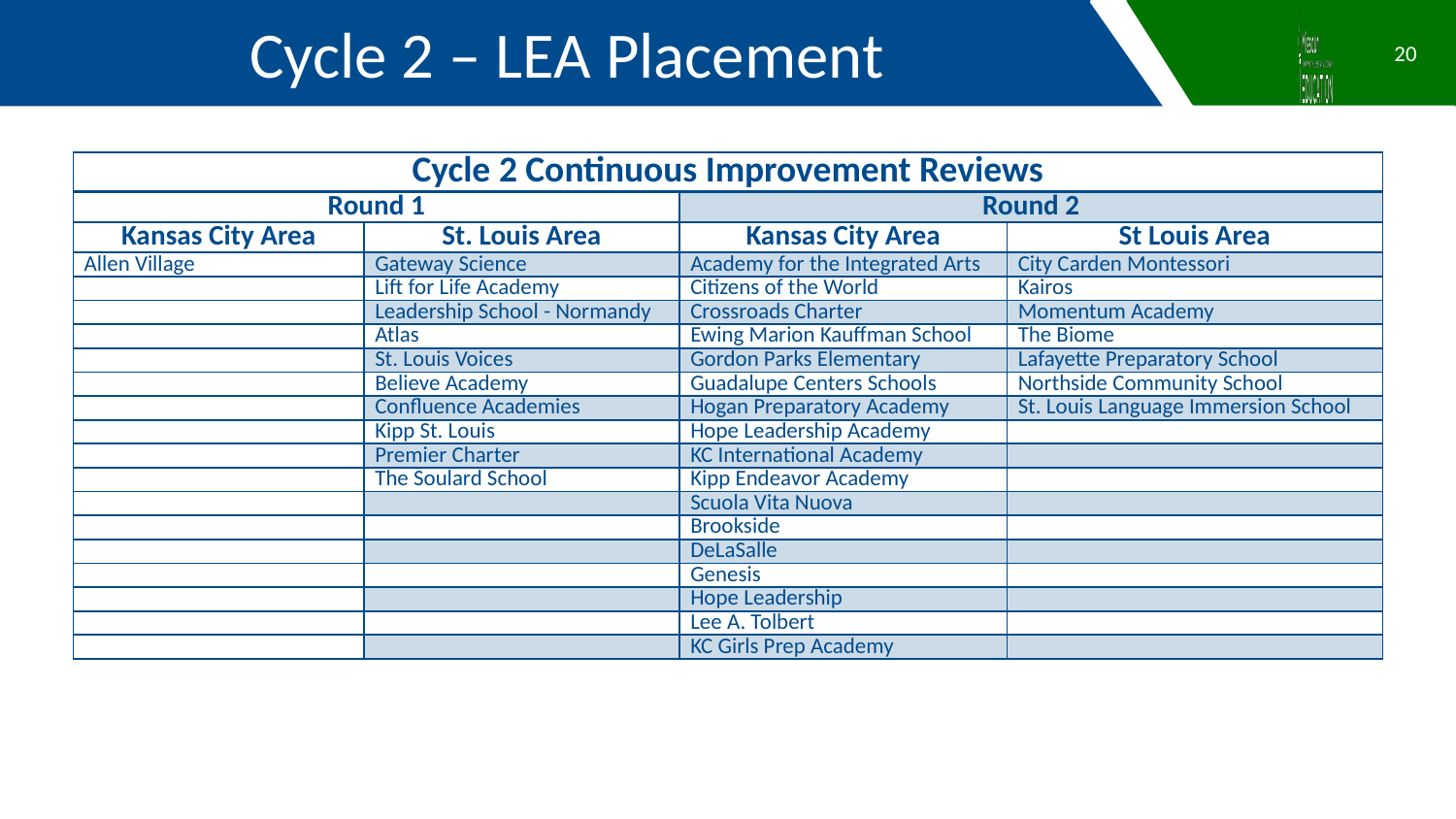

Cycle 2 – LEA Placement
20
| Cycle 2 Continuous Improvement Reviews |  |  |  |
| --- | --- | --- | --- |
| Round 1 |  | Round 2 |  |
| Kansas City Area | St. Louis Area | Kansas City Area | St Louis Area |
| Allen Village | Gateway Science | Academy for the Integrated Arts | City Carden Montessori |
|  | Lift for Life Academy | Citizens of the World | Kairos |
|  | Leadership School - Normandy | Crossroads Charter | Momentum Academy |
|  | Atlas | Ewing Marion Kauffman School | The Biome |
|  | St. Louis Voices | Gordon Parks Elementary | Lafayette Preparatory School |
|  | Believe Academy | Guadalupe Centers Schools | Northside Community School |
|  | Confluence Academies | Hogan Preparatory Academy | St. Louis Language Immersion School |
|  | Kipp St. Louis | Hope Leadership Academy |  |
|  | Premier Charter | KC International Academy |  |
|  | The Soulard School | Kipp Endeavor Academy |  |
|  |  | Scuola Vita Nuova |  |
|  |  | Brookside |  |
|  |  | DeLaSalle |  |
|  |  | Genesis |  |
|  |  | Hope Leadership |  |
|  |  | Lee A. Tolbert |  |
|  |  | KC Girls Prep Academy |  |